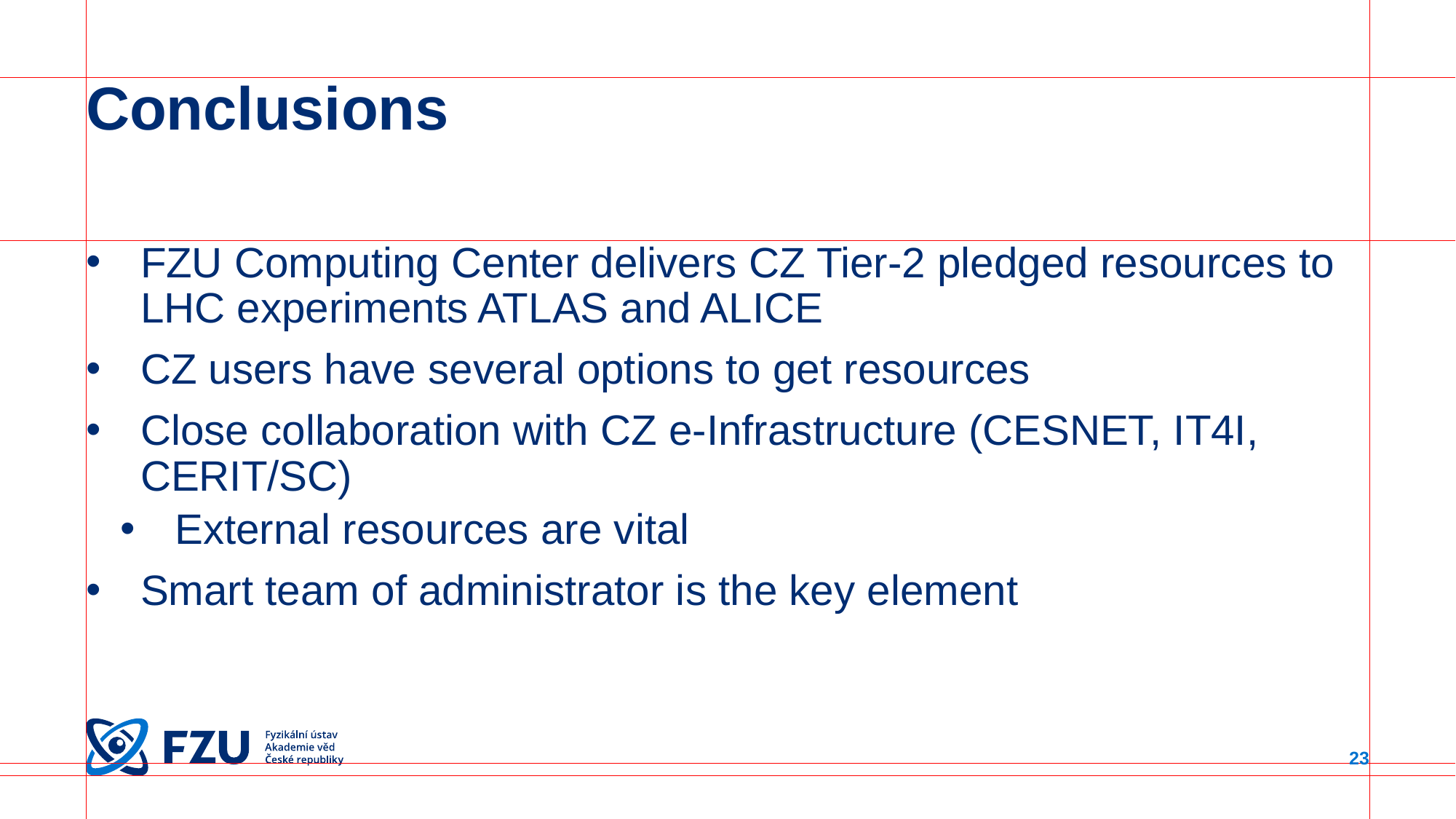

# Conclusions
FZU Computing Center delivers CZ Tier-2 pledged resources to LHC experiments ATLAS and ALICE
CZ users have several options to get resources
Close collaboration with CZ e-Infrastructure (CESNET, IT4I, CERIT/SC)
External resources are vital
Smart team of administrator is the key element

23